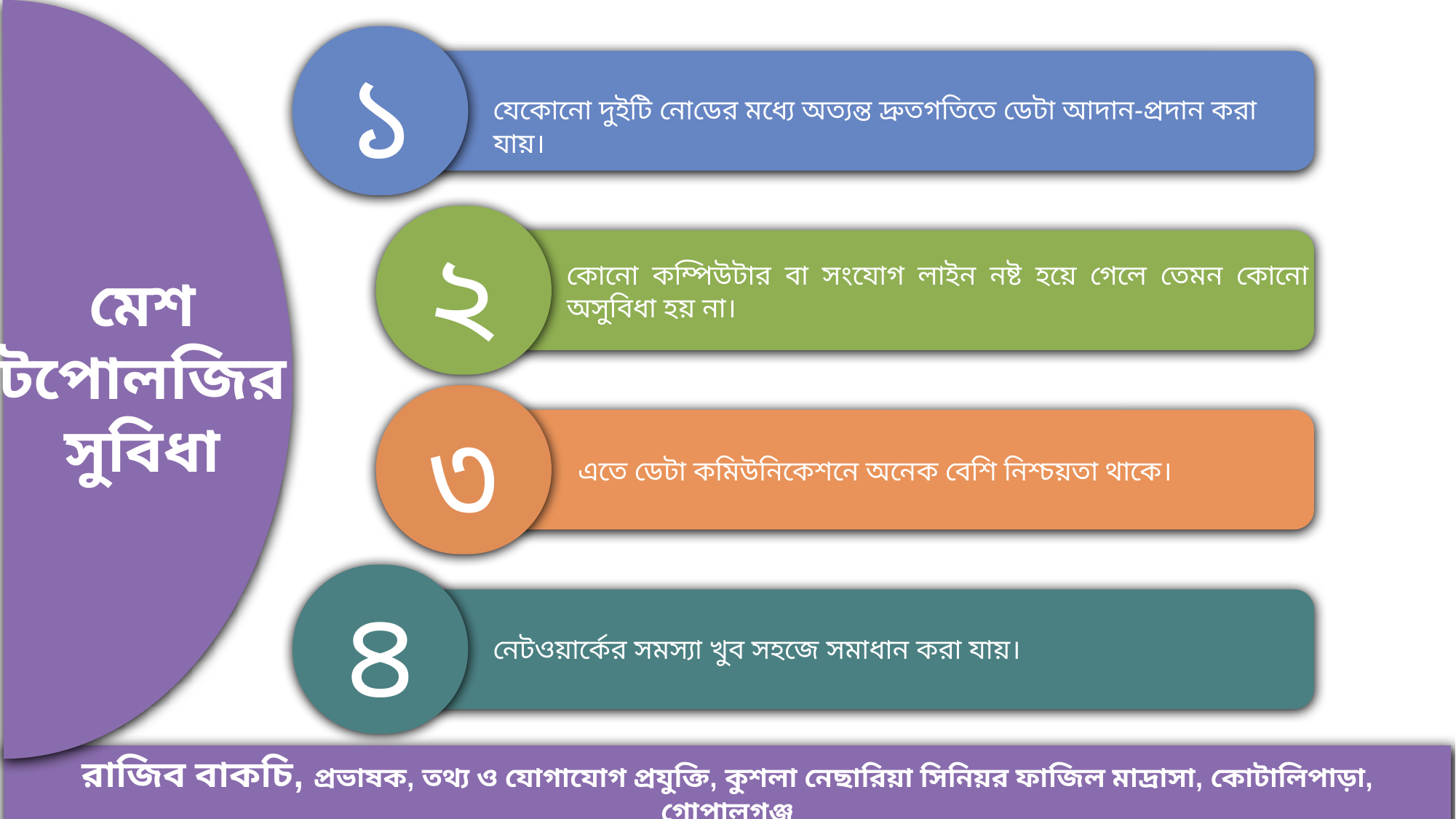

মেশ
টপোলজির
সুবিধা
১

যেকোনো দুইটি নোডের মধ্যে অত্যন্ত দ্রুতগতিতে ডেটা আদান-প্রদান করা যায়।
২

কোনো কম্পিউটার বা সংযোগ লাইন নষ্ট হয়ে গেলে তেমন কোনো অসুবিধা হয় না।
৩

এতে ডেটা কমিউনিকেশনে অনেক বেশি নিশ্চয়তা থাকে।
৪

নেটওয়ার্কের সমস্যা খুব সহজে সমাধান করা যায়।
রাজিব বাকচি, প্রভাষক, তথ্য ও যোগাযোগ প্রযুক্তি, কুশলা নেছারিয়া সিনিয়র ফাজিল মাদ্রাসা, কোটালিপাড়া, গোপালগঞ্জ